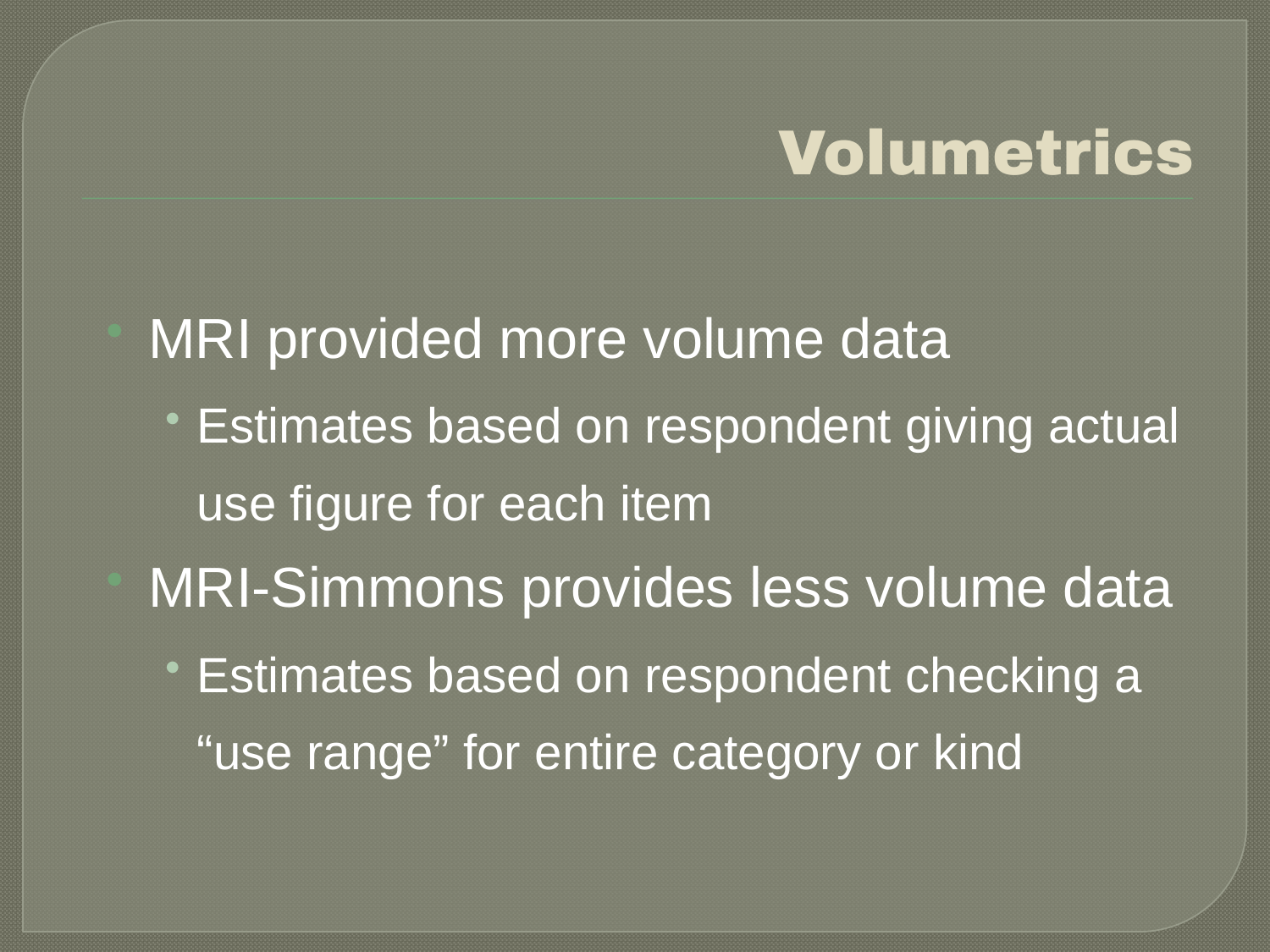

# Volumetrics
MRI provided more volume data
Estimates based on respondent giving actual use figure for each item
MRI-Simmons provides less volume data
Estimates based on respondent checking a “use range” for entire category or kind